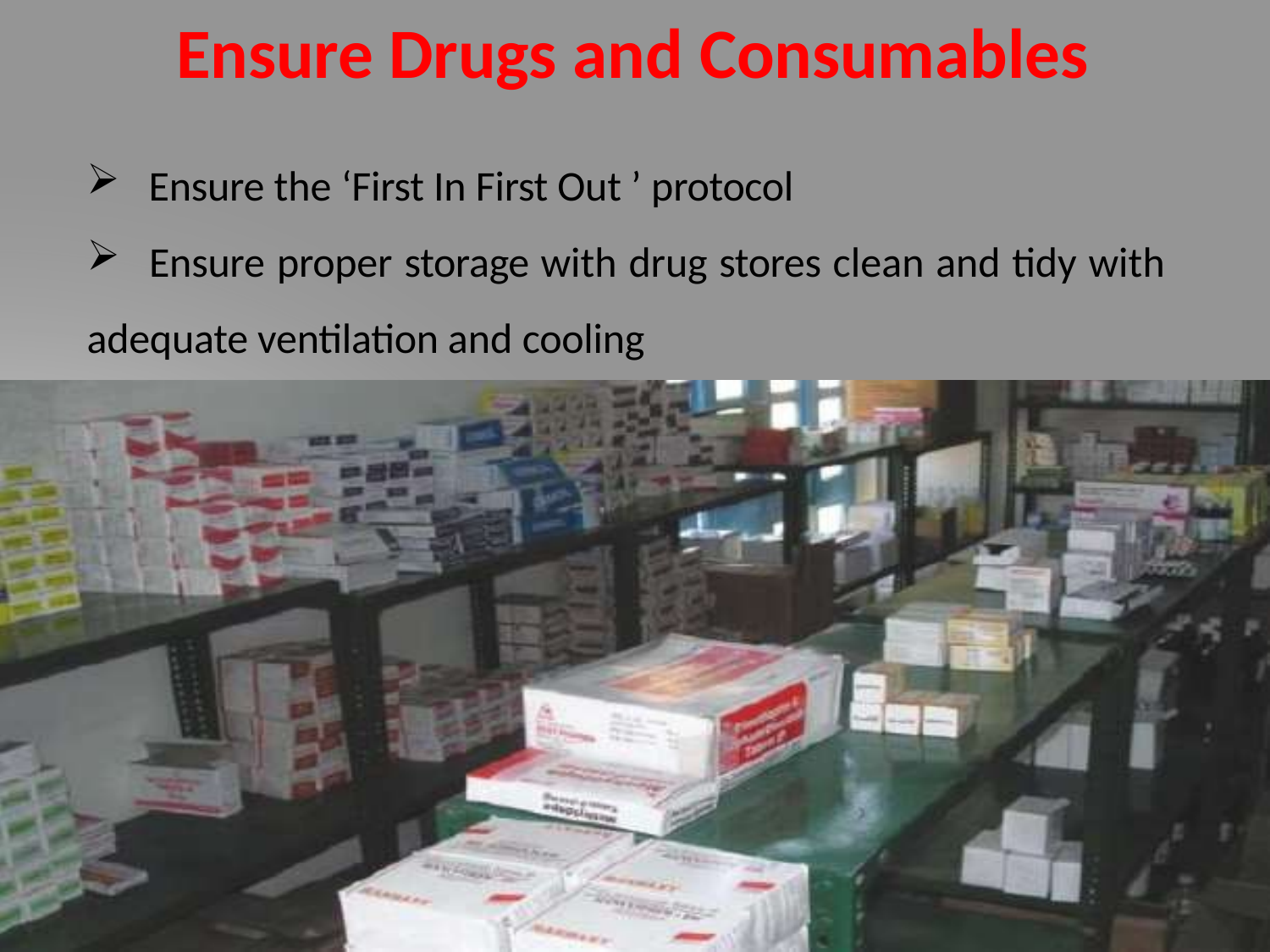

# Ensure Drugs and Consumables
Ensure the ‘First In First Out ’ protocol
Ensure proper storage with drug stores clean and tidy with
adequate ventilation and cooling